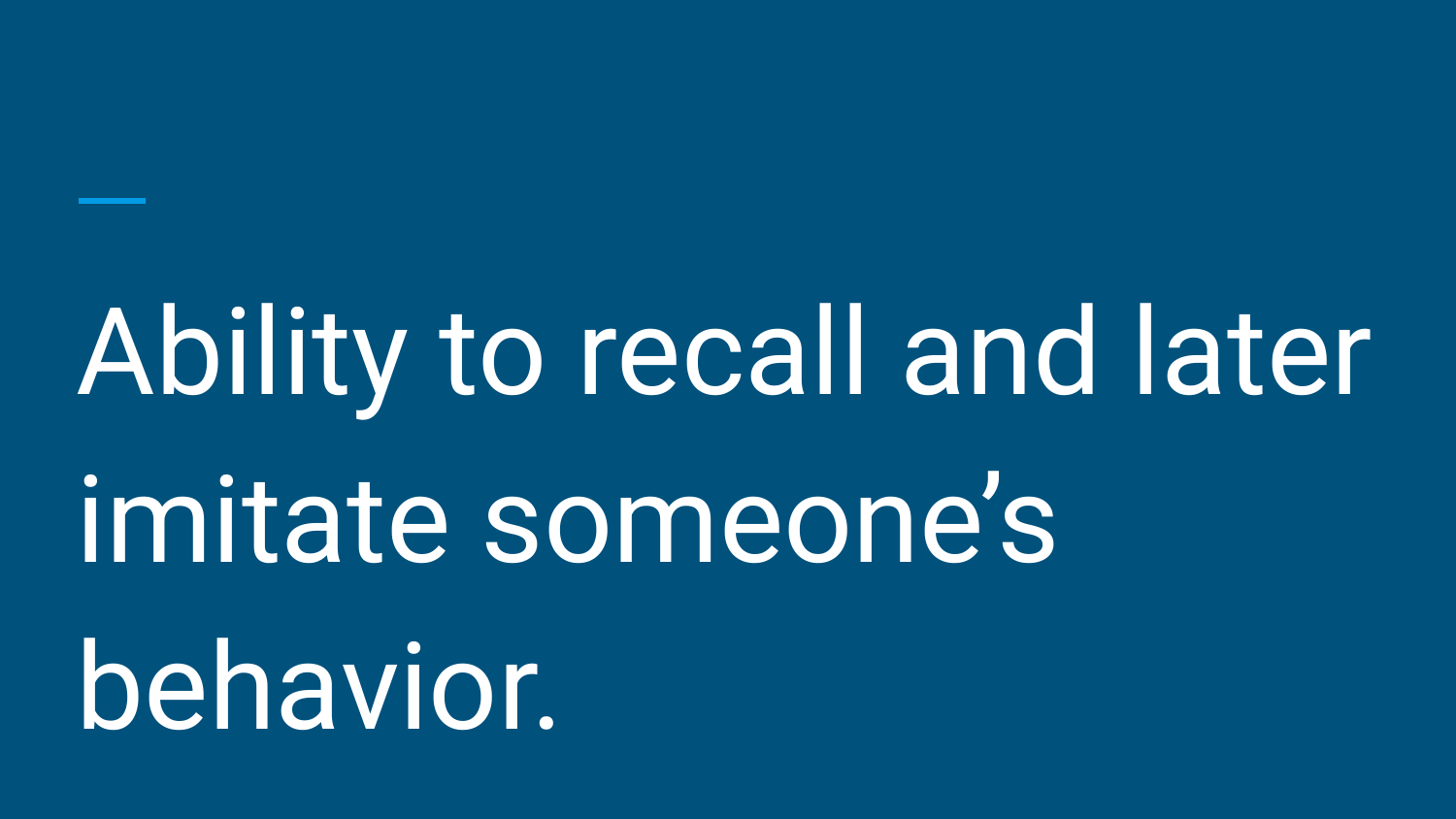

#
Ability to recall and later imitate someone’s behavior.